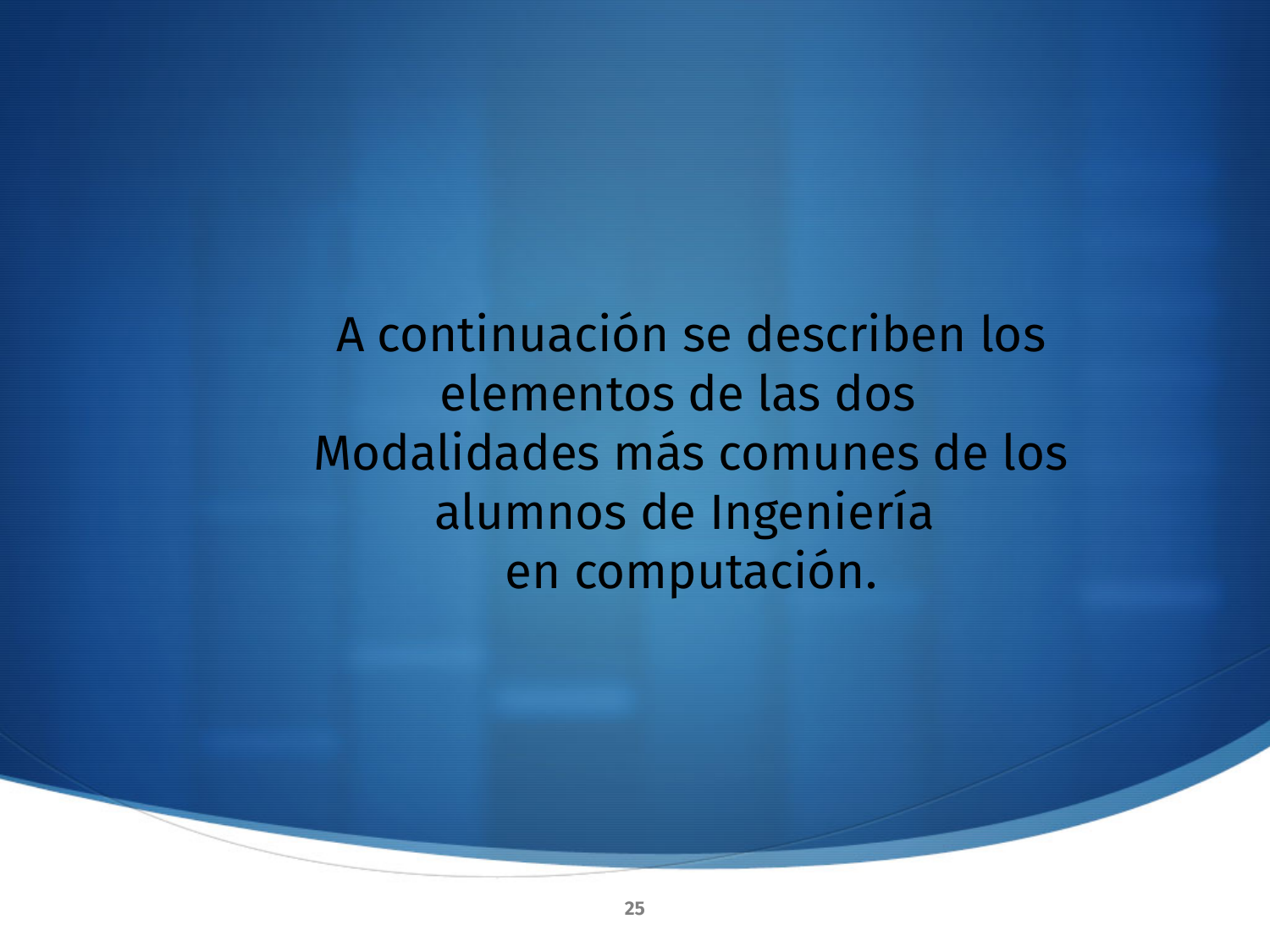

A continuación se describen los elementos de las dos
Modalidades más comunes de los alumnos de Ingeniería
en computación.
25